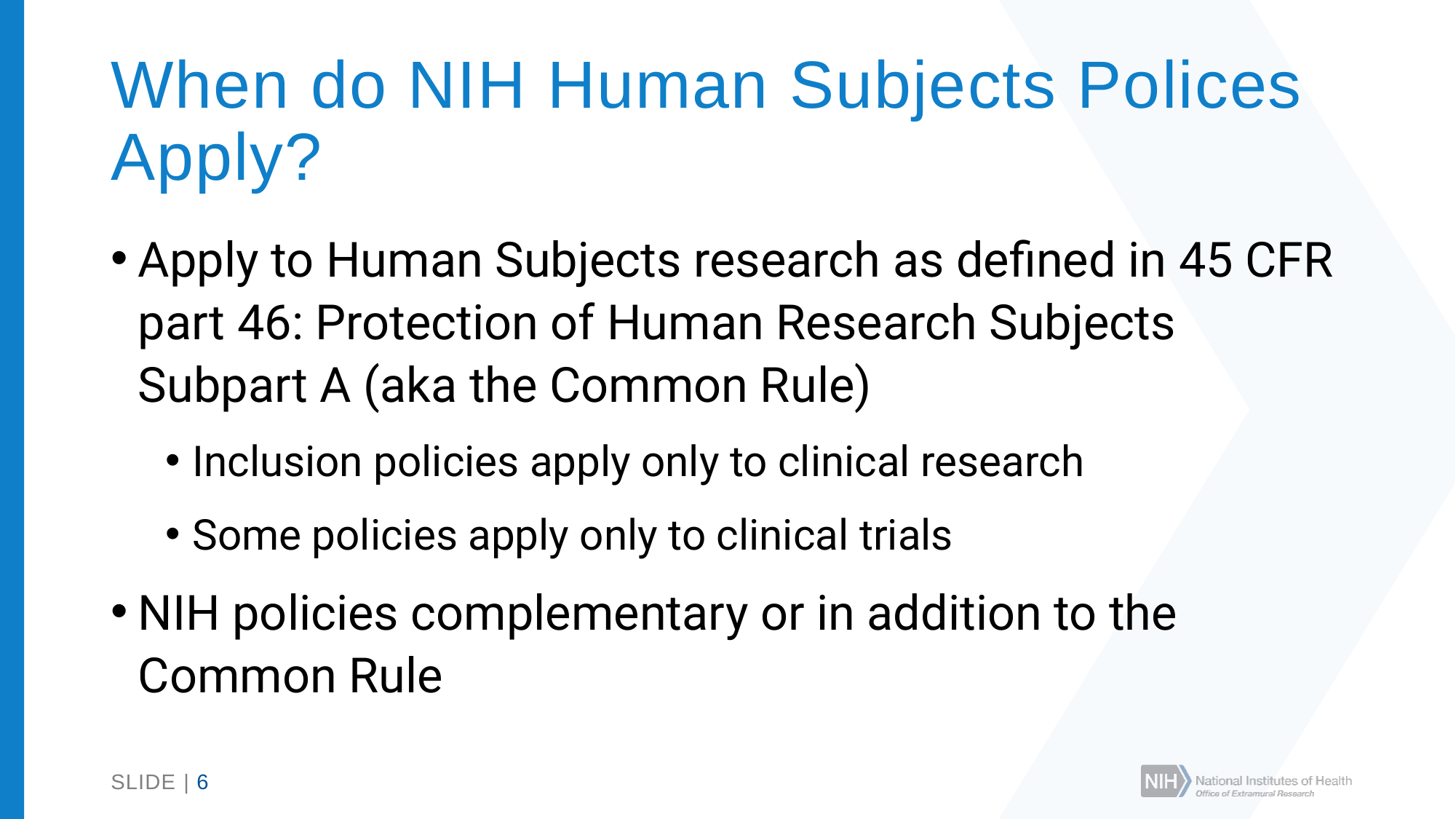

# When do NIH Human Subjects Polices Apply?
Apply to Human Subjects research as defined in 45 CFR part 46: Protection of Human Research Subjects Subpart A (aka the Common Rule)
Inclusion policies apply only to clinical research
Some policies apply only to clinical trials
NIH policies complementary or in addition to the Common Rule

SLIDE | 6